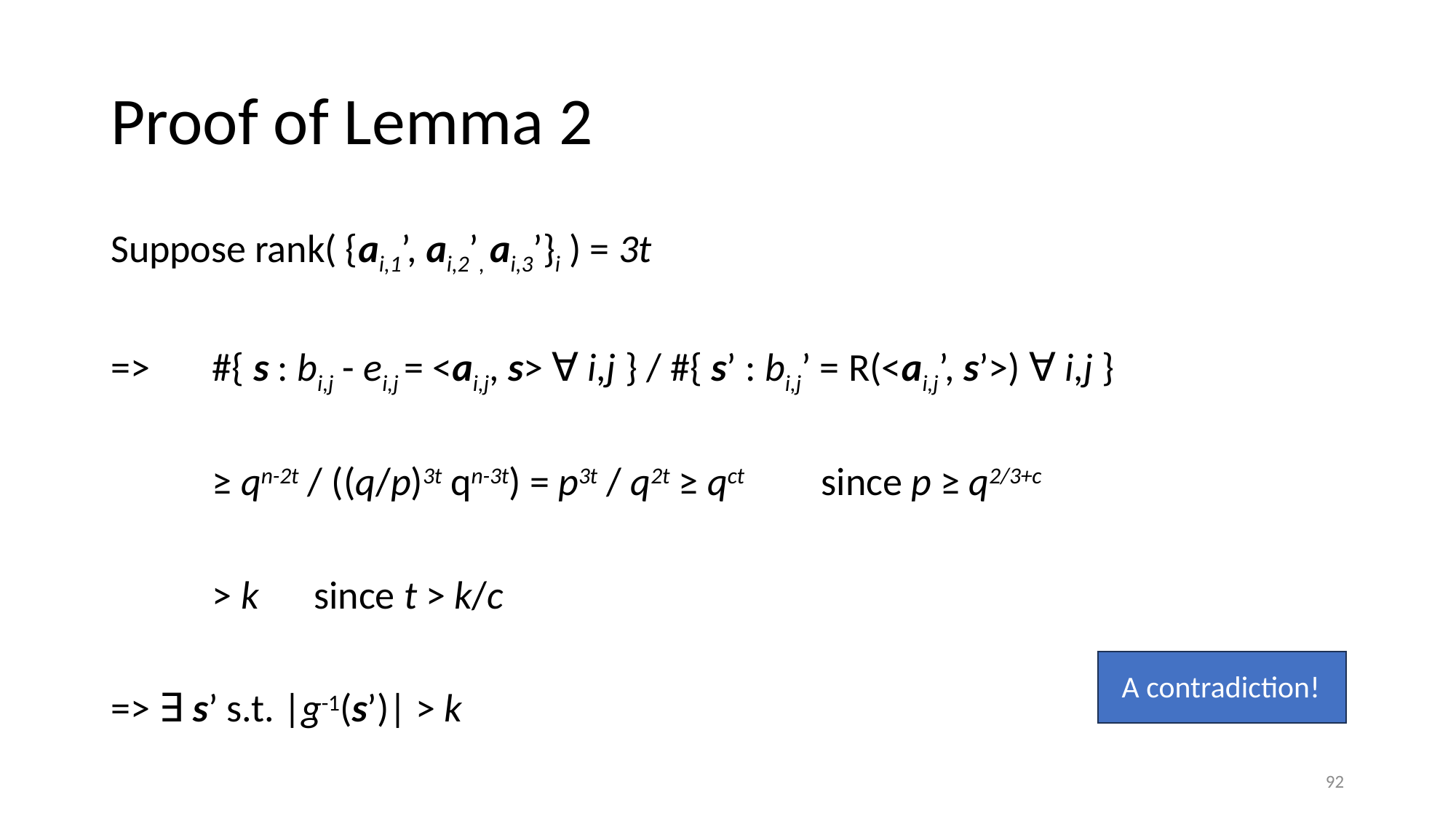

# Proof of Lemma 2
Suppose rank( {ai,1’, ai,2’, ai,3’}i ) = 3t

=> 	#{ s : bi,j - ei,j = <ai,j, s> ∀ i,j } / #{ s’ : bi,j’ = R(<ai,j’, s’>) ∀ i,j }

	≥ qn-2t / ((q/p)3t qn-3t) = p3t / q2t ≥ qct			since p ≥ q2/3+c

	> k 								since t > k/c

=> ∃ s’ s.t. |g-1(s’)| > k

A contradiction!
92